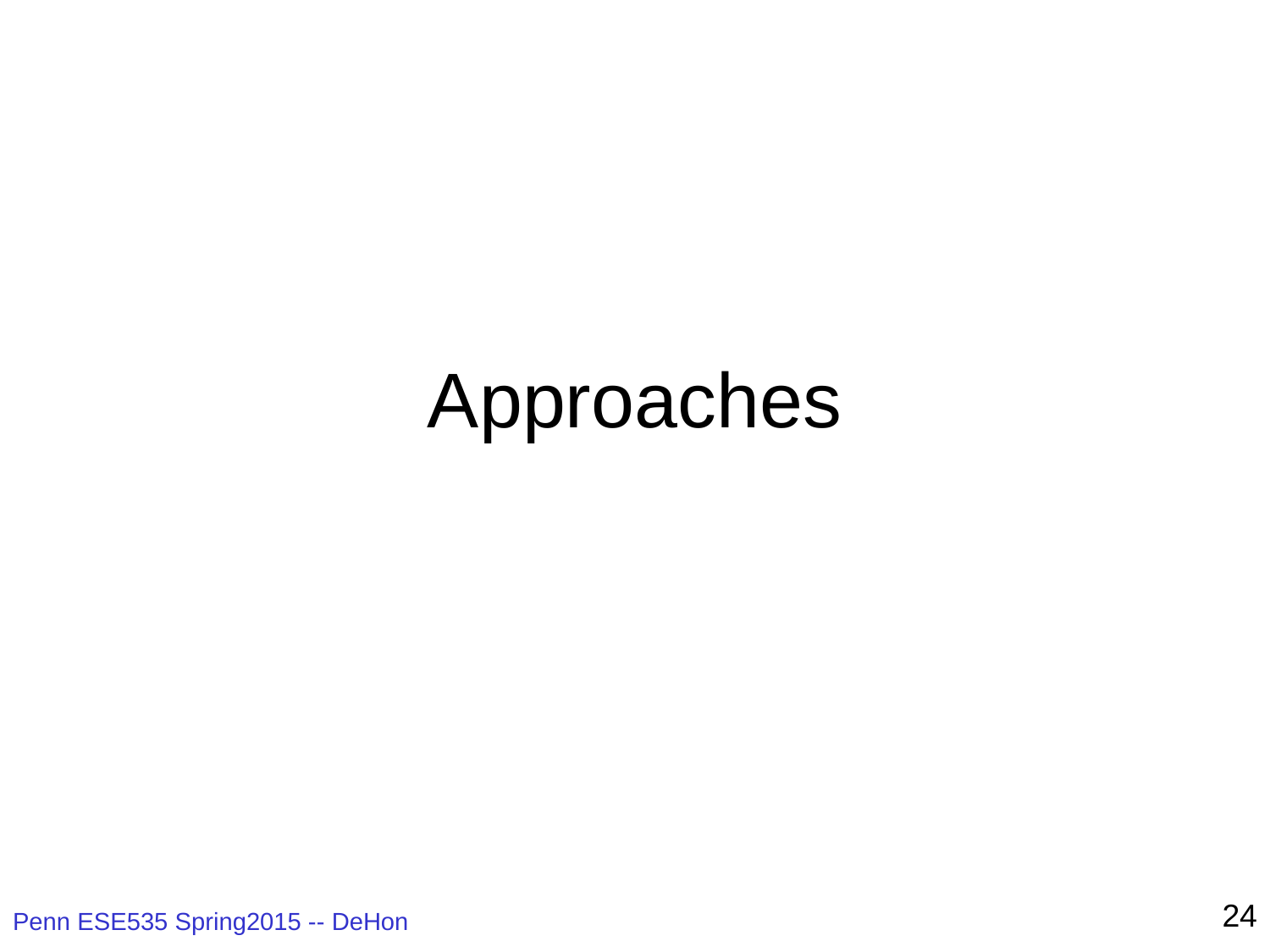

# Approaches

24
Penn ESE535 Spring2015 -- DeHon